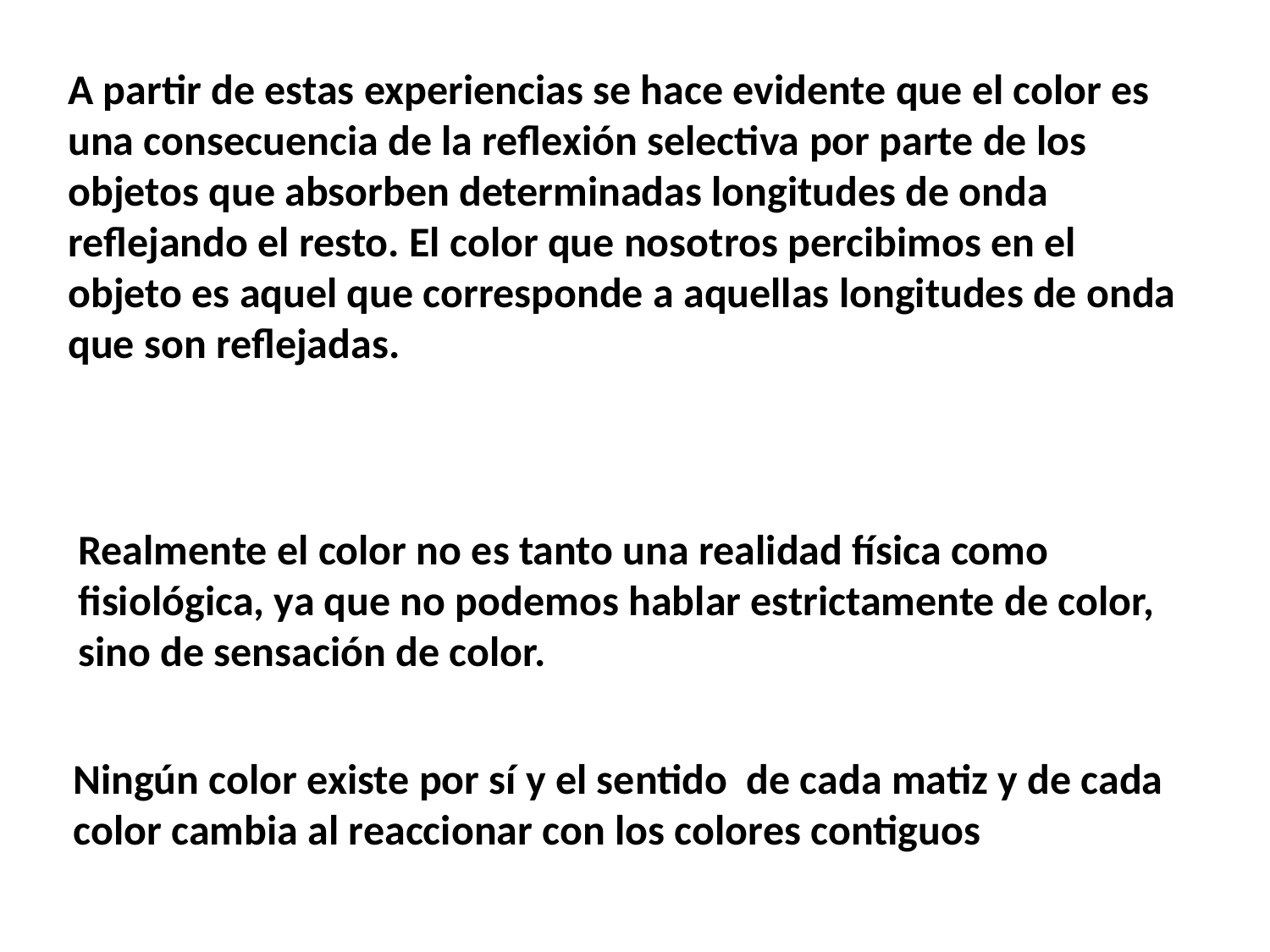

A partir de estas experiencias se hace evidente que el color es una consecuencia de la reflexión selectiva por parte de los objetos que absorben determinadas longitudes de onda reflejando el resto. El color que nosotros percibimos en el objeto es aquel que corresponde a aquellas longitudes de onda que son reflejadas.
Realmente el color no es tanto una realidad física como fisiológica, ya que no podemos hablar estrictamente de color, sino de sensación de color.
Ningún color existe por sí y el sentido  de cada matiz y de cada color cambia al reaccionar con los colores contiguos